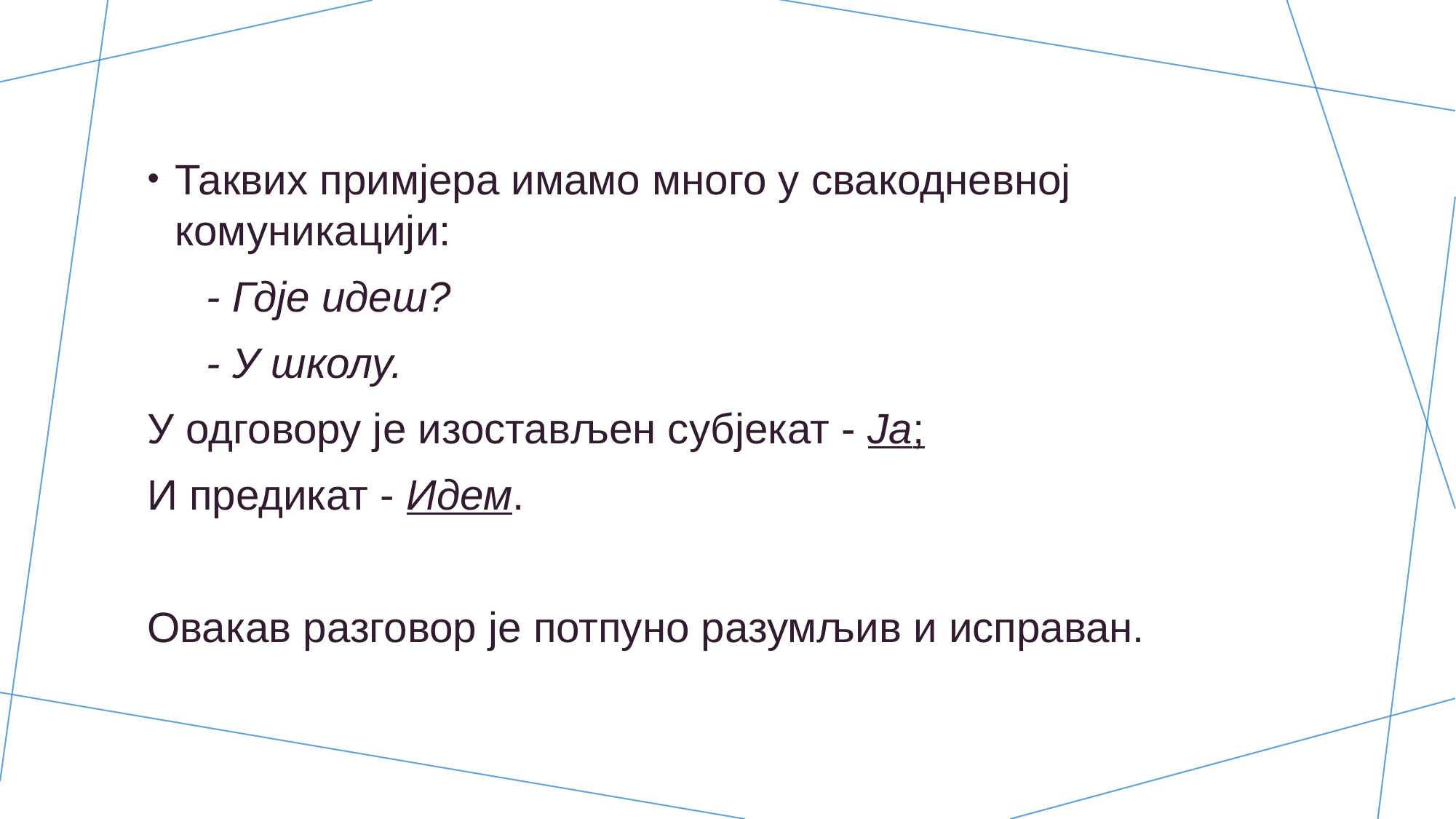

Таквих примјера имамо много у свакодневној комуникацији:
     - Гдје идеш?
     - У школу.
У одговору је изостављен субјекат - Ја;
И предикат - Идем.

Овакав разговор је потпуно разумљив и исправан.